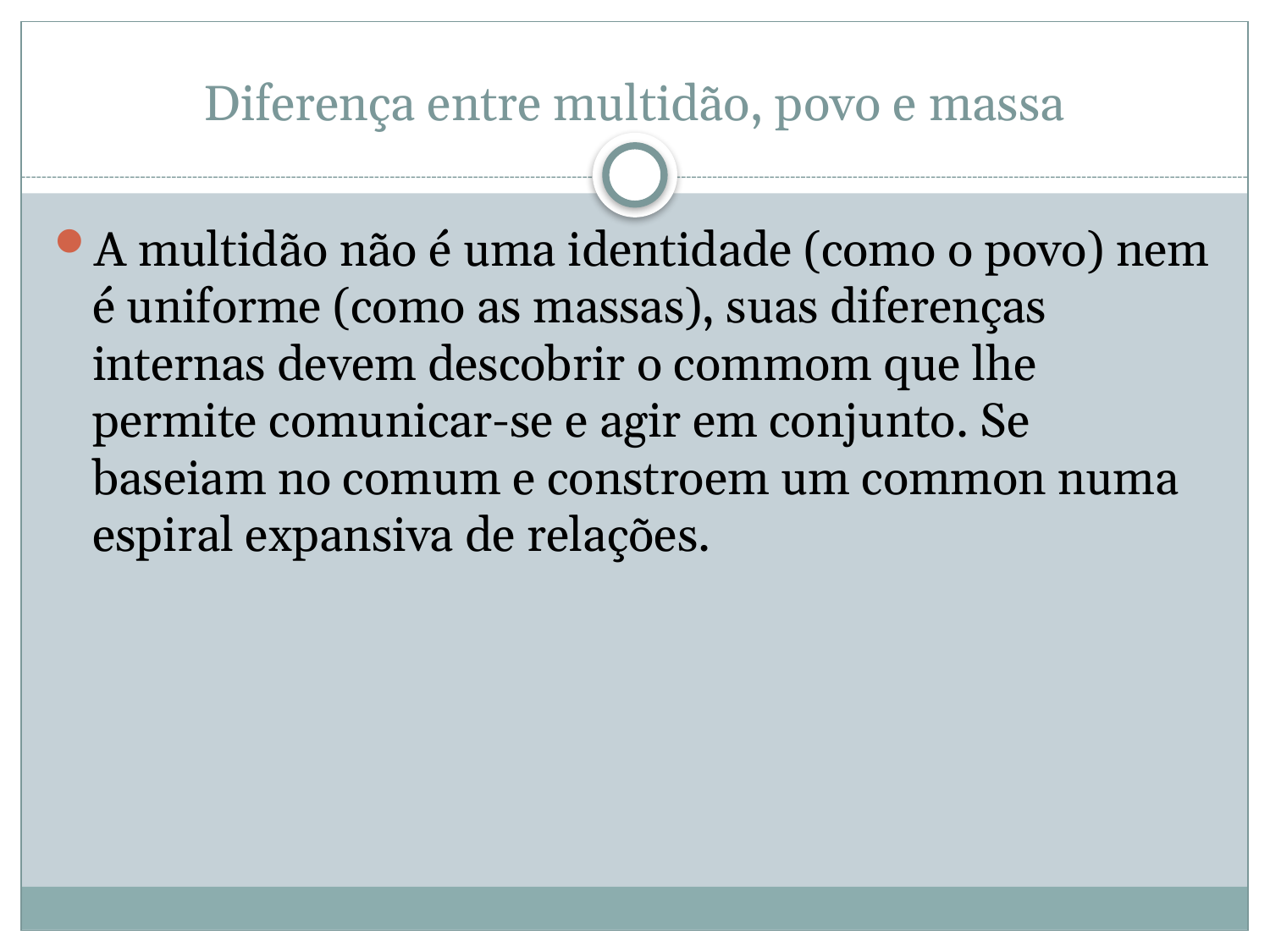

# Diferença entre multidão, povo e massa
A multidão não é uma identidade (como o povo) nem é uniforme (como as massas), suas diferenças internas devem descobrir o commom que lhe permite comunicar-se e agir em conjunto. Se baseiam no comum e constroem um common numa espiral expansiva de relações.